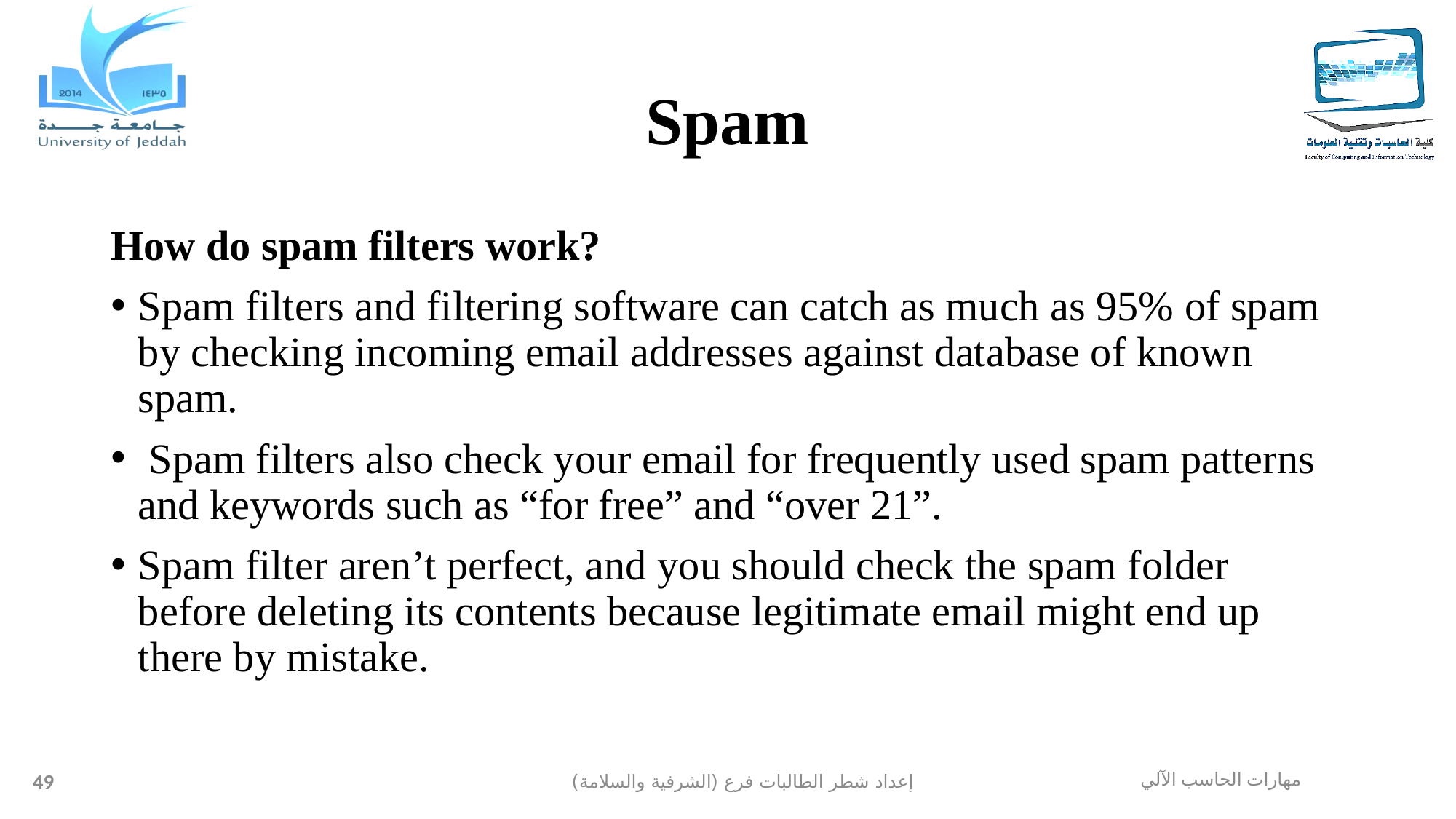

# Spam
How do spam filters work?
Spam filters and filtering software can catch as much as 95% of spam by checking incoming email addresses against database of known spam.
 Spam filters also check your email for frequently used spam patterns and keywords such as “for free” and “over 21”.
Spam filter aren’t perfect, and you should check the spam folder before deleting its contents because legitimate email might end up there by mistake.

49
إعداد شطر الطالبات فرع (الشرفية والسلامة)